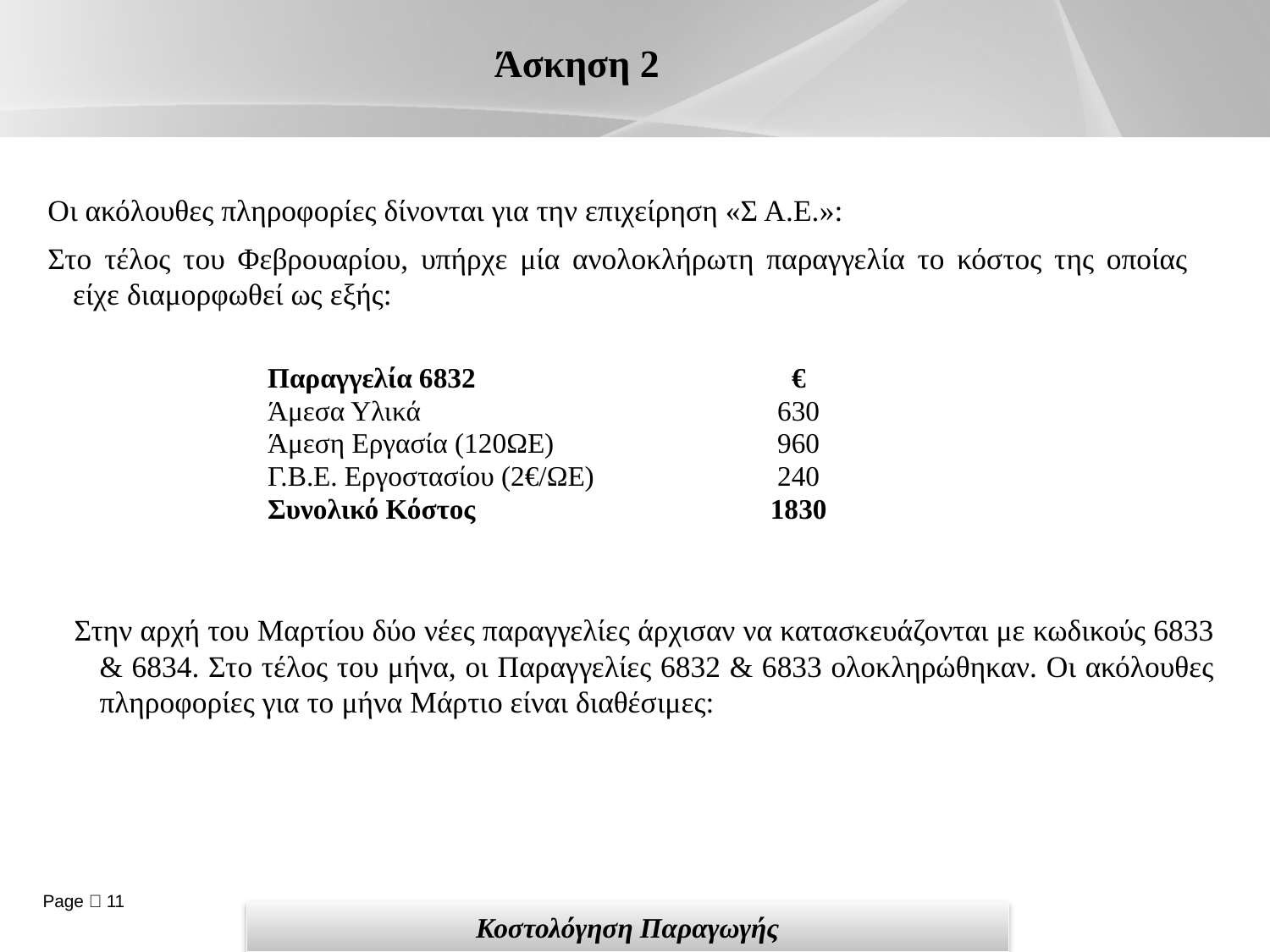

# Άσκηση 2
Οι ακόλουθες πληροφορίες δίνονται για την επιχείρηση «Σ Α.Ε.»:
Στο τέλος του Φεβρουαρίου, υπήρχε μία ανολοκλήρωτη παραγγελία το κόστος της οποίας είχε διαμορφωθεί ως εξής:
| Παραγγελία 6832 | € |
| --- | --- |
| Άμεσα Υλικά | 630 |
| Άμεση Εργασία (120ΩΕ) | 960 |
| Γ.Β.Ε. Εργοστασίου (2€/ΩΕ) | 240 |
| Συνολικό Κόστος | 1830 |
Στην αρχή του Μαρτίου δύο νέες παραγγελίες άρχισαν να κατασκευάζονται με κωδικούς 6833 & 6834. Στο τέλος του μήνα, οι Παραγγελίες 6832 & 6833 ολοκληρώθηκαν. Οι ακόλουθες πληροφορίες για το μήνα Μάρτιο είναι διαθέσιμες:
Κοστολόγηση Παραγωγής